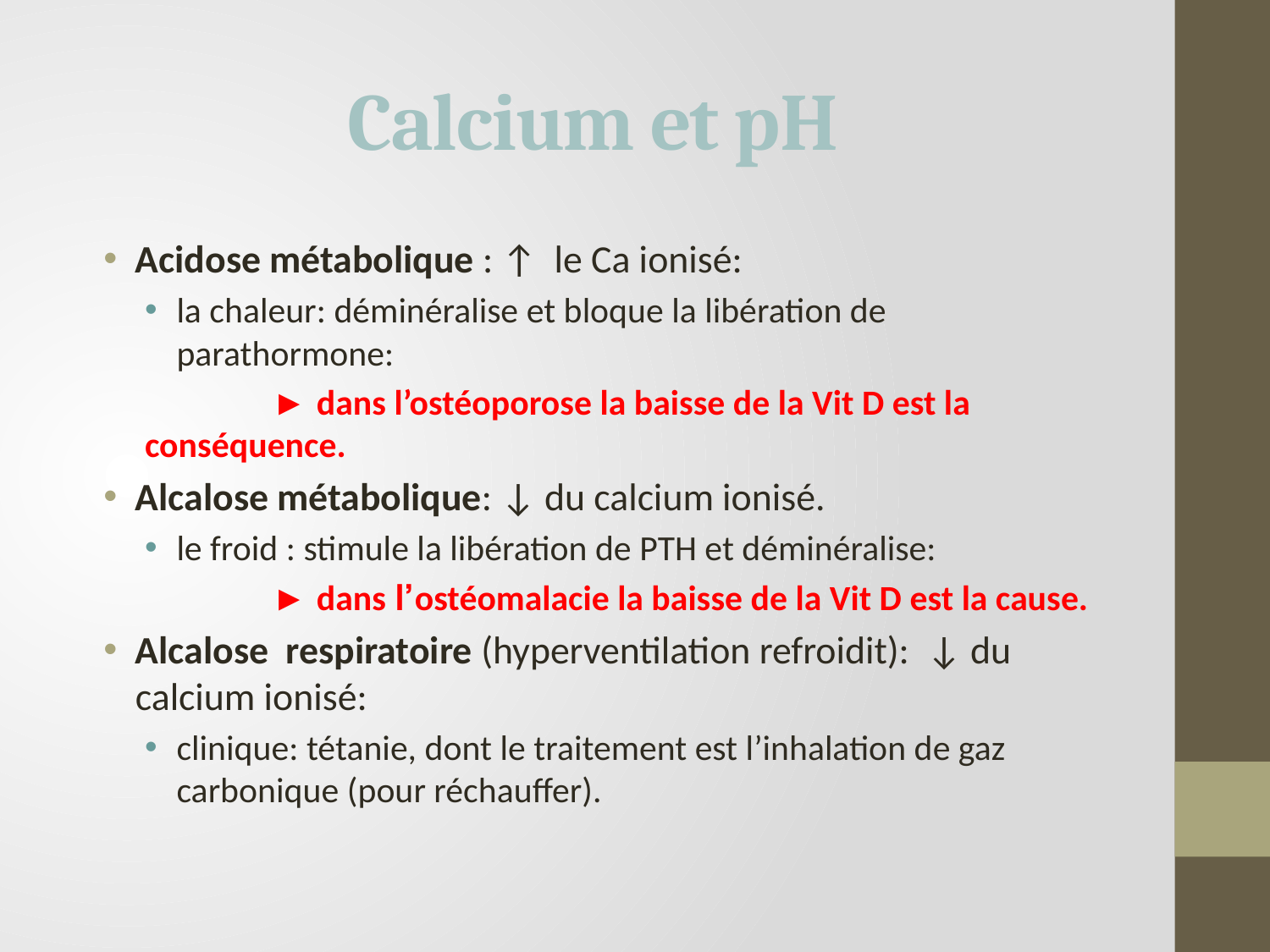

# Calcium et pH
Acidose métabolique : ↑  le Ca ionisé:
la chaleur: déminéralise et bloque la libération de parathormone:
	► dans l’ostéoporose la baisse de la Vit D est la conséquence.
Alcalose métabolique: ↓ du calcium ionisé.
le froid : stimule la libération de PTH et déminéralise:
	► dans l’ostéomalacie la baisse de la Vit D est la cause.
Alcalose  respiratoire (hyperventilation refroidit):  ↓ du calcium ionisé:
clinique: tétanie, dont le traitement est l’inhalation de gaz carbonique (pour réchauffer).